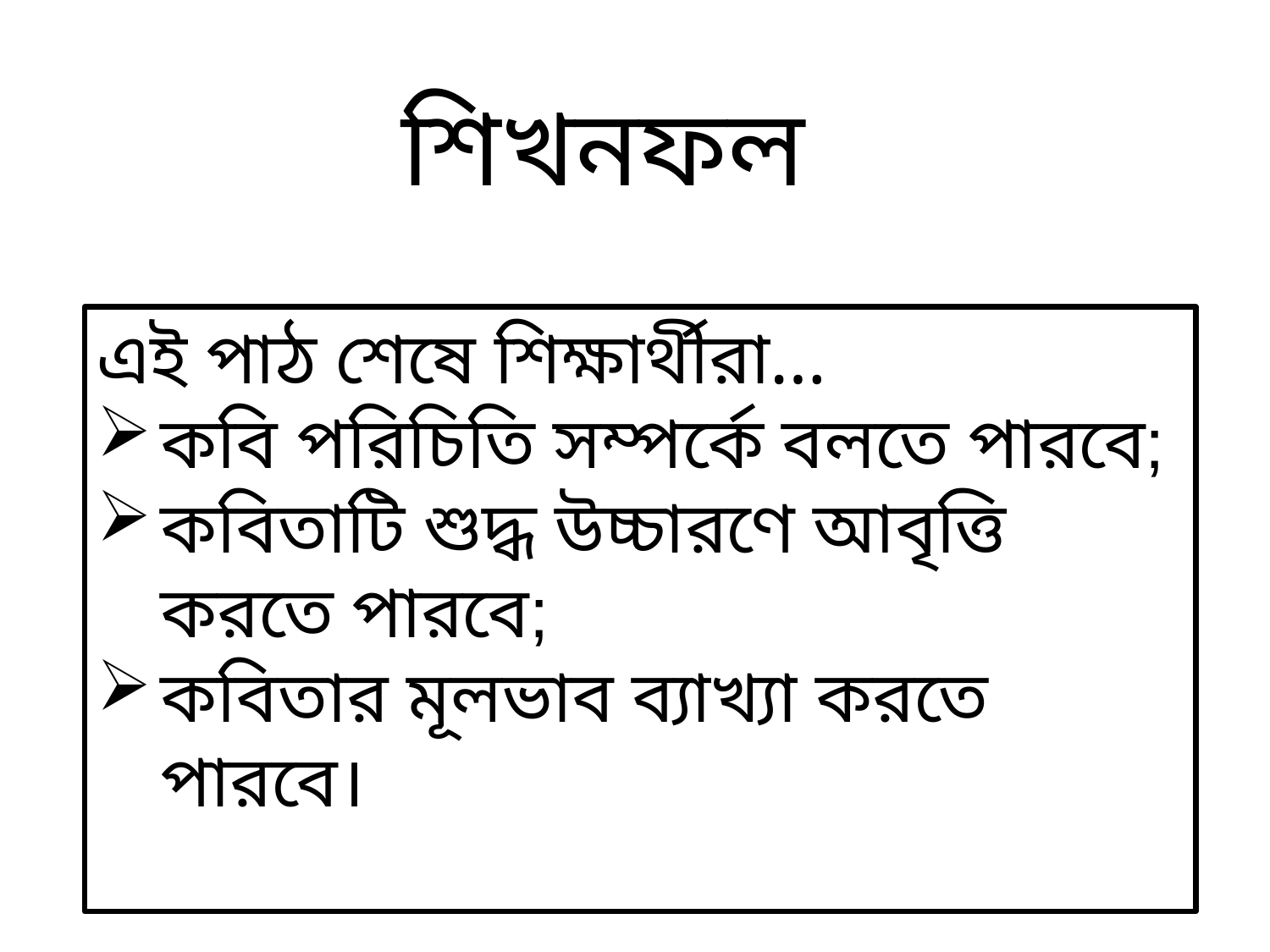

শিখনফল
এই পাঠ শেষে শিক্ষার্থীরা…
কবি পরিচিতি সম্পর্কে বলতে পারবে;
কবিতাটি শুদ্ধ উচ্চারণে আবৃত্তি করতে পারবে;
কবিতার মূলভাব ব্যাখ্যা করতে পারবে।